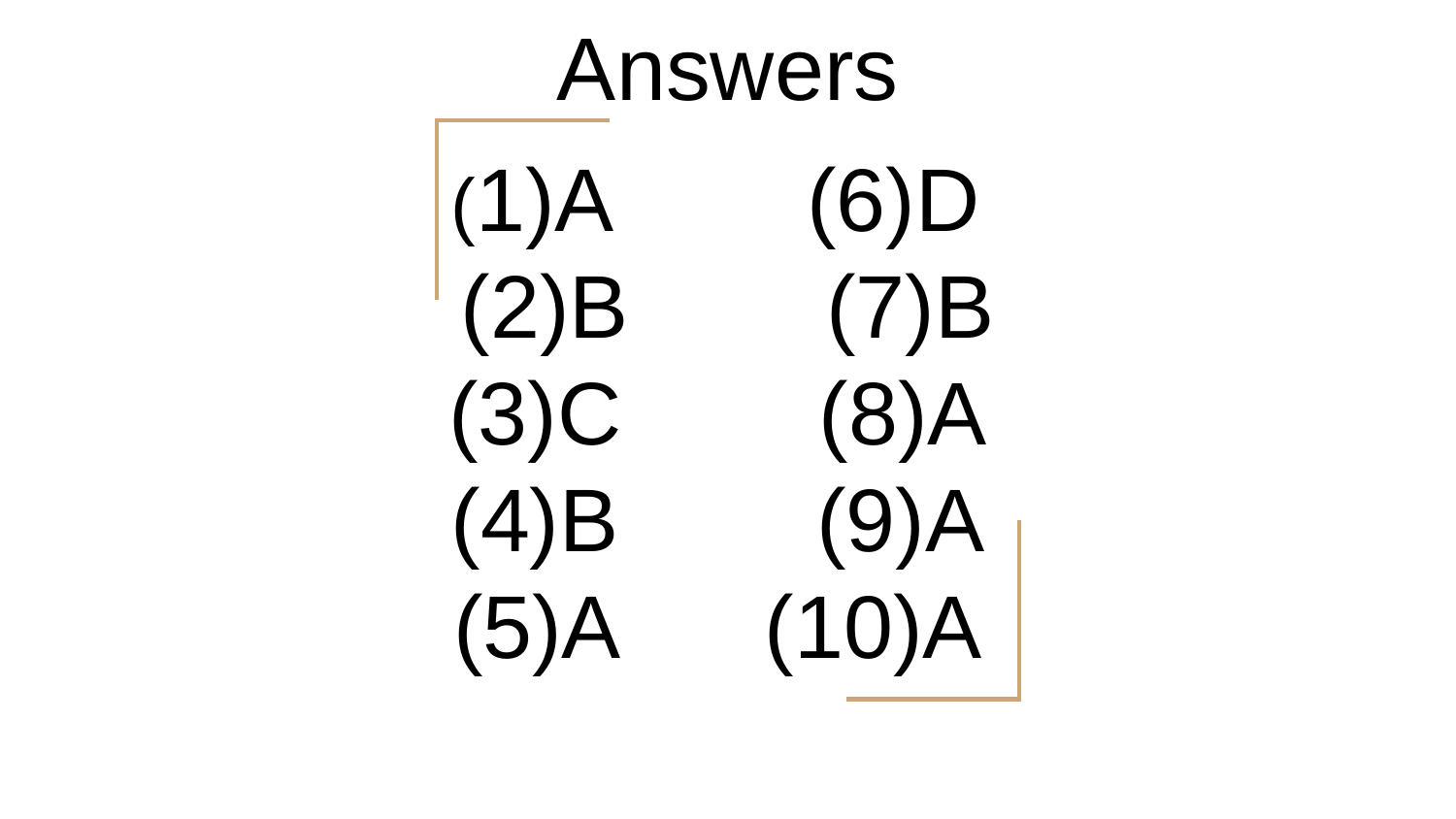

Answers
# (1)A        (6)D (2)B        (7)B (3)C        (8)A (4)B        (9)A (5)A      (10)A